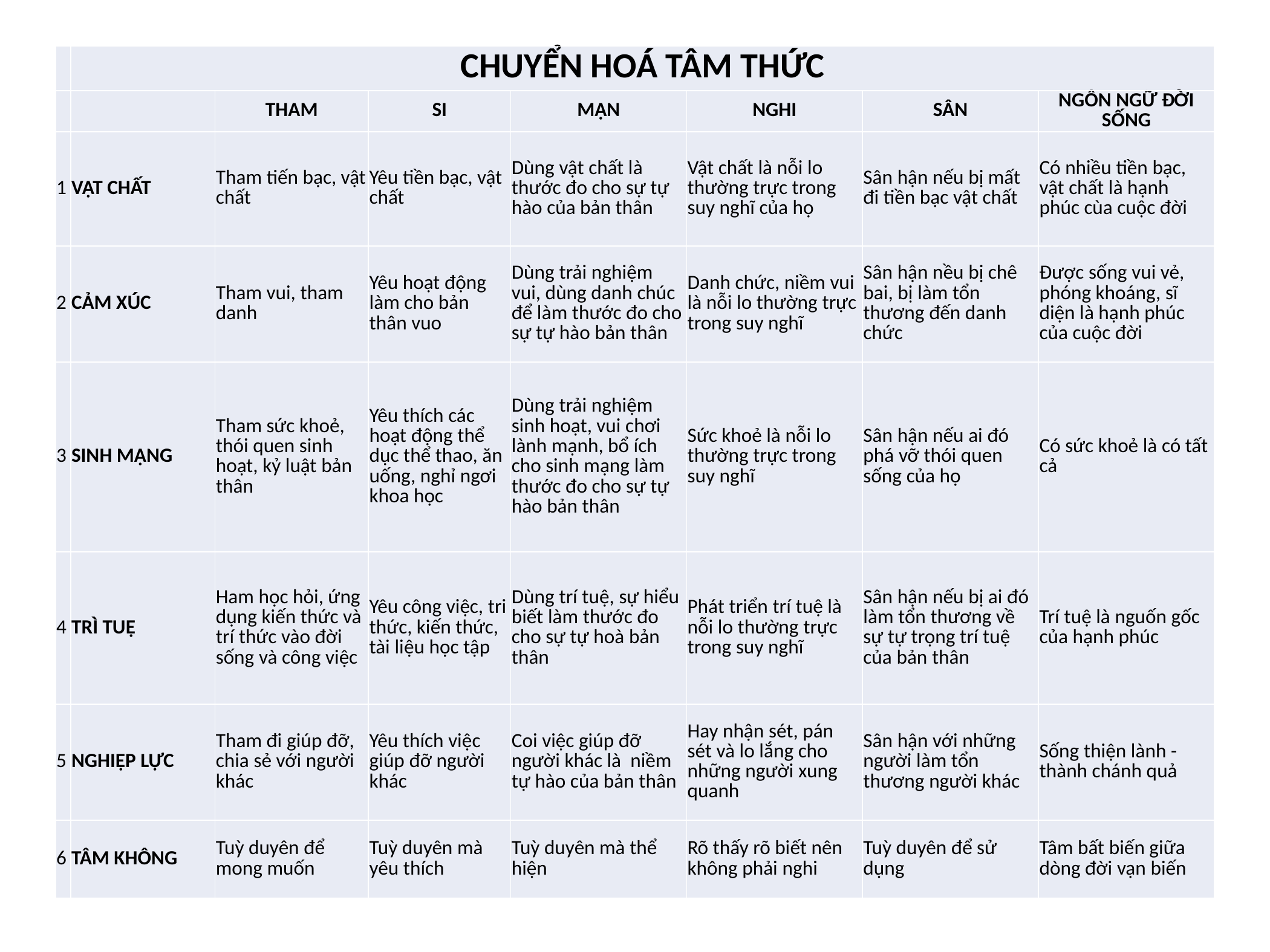

|  | CHUYỂN HOÁ TÂM THỨC |  |  |  |  |  |  |
| --- | --- | --- | --- | --- | --- | --- | --- |
|  |  | THAM | SI | MẠN | NGHI | SÂN | NGÔN NGỮ ĐỜI SỐNG |
| 1 | VẬT CHẤT | Tham tiến bạc, vật chất | Yêu tiền bạc, vật chất | Dùng vật chất là thước đo cho sự tự hào của bản thân | Vật chất là nỗi lo thường trực trong suy nghĩ của họ | Sân hận nếu bị mất đi tiền bạc vật chất | Có nhiều tiền bạc, vật chất là hạnh phúc cùa cuộc đời |
| 2 | CẢM XÚC | Tham vui, tham danh | Yêu hoạt động làm cho bản thân vuo | Dùng trải nghiệm vui, dùng danh chúc để làm thước đo cho sự tự hào bản thân | Danh chức, niềm vui là nỗi lo thường trực trong suy nghĩ | Sân hận nều bị chê bai, bị làm tổn thương đến danh chức | Được sống vui vẻ, phóng khoáng, sĩ diện là hạnh phúc của cuộc đời |
| 3 | SINH MẠNG | Tham sức khoẻ, thói quen sinh hoạt, kỷ luật bản thân | Yêu thích các hoạt động thể dục thể thao, ăn uống, nghỉ ngơi khoa học | Dùng trải nghiệm sinh hoạt, vui chơi lành mạnh, bổ ích cho sinh mạng làm thước đo cho sự tự hào bản thân | Sức khoẻ là nỗi lo thường trực trong suy nghĩ | Sân hận nếu ai đó phá vỡ thói quen sống của họ | Có sức khoẻ là có tất cả |
| 4 | TRÌ TUỆ | Ham học hỏi, ứng dụng kiến thức và trí thức vào đời sống và công việc | Yêu công việc, tri thức, kiến thức, tài liệu học tập | Dùng trí tuệ, sự hiểu biết làm thước đo cho sự tự hoà bản thân | Phát triển trí tuệ là nỗi lo thường trực trong suy nghĩ | Sân hận nếu bị ai đó làm tổn thương về sự tự trọng trí tuệ của bản thân | Trí tuệ là nguốn gốc của hạnh phúc |
| 5 | NGHIỆP LỰC | Tham đi giúp đỡ, chia sẻ với người khác | Yêu thích việc giúp đỡ người khác | Coi việc giúp đỡ người khác là niềm tự hào của bản thân | Hay nhận sét, pán sét và lo lắng cho những người xung quanh | Sân hận với những người làm tổn thương người khác | Sống thiện lành - thành chánh quả |
| 6 | TÂM KHÔNG | Tuỳ duyên để mong muốn | Tuỳ duyên mà yêu thích | Tuỳ duyên mà thể hiện | Rõ thấy rõ biết nên không phải nghi | Tuỳ duyên để sử dụng | Tâm bất biến giữa dòng đời vạn biến |